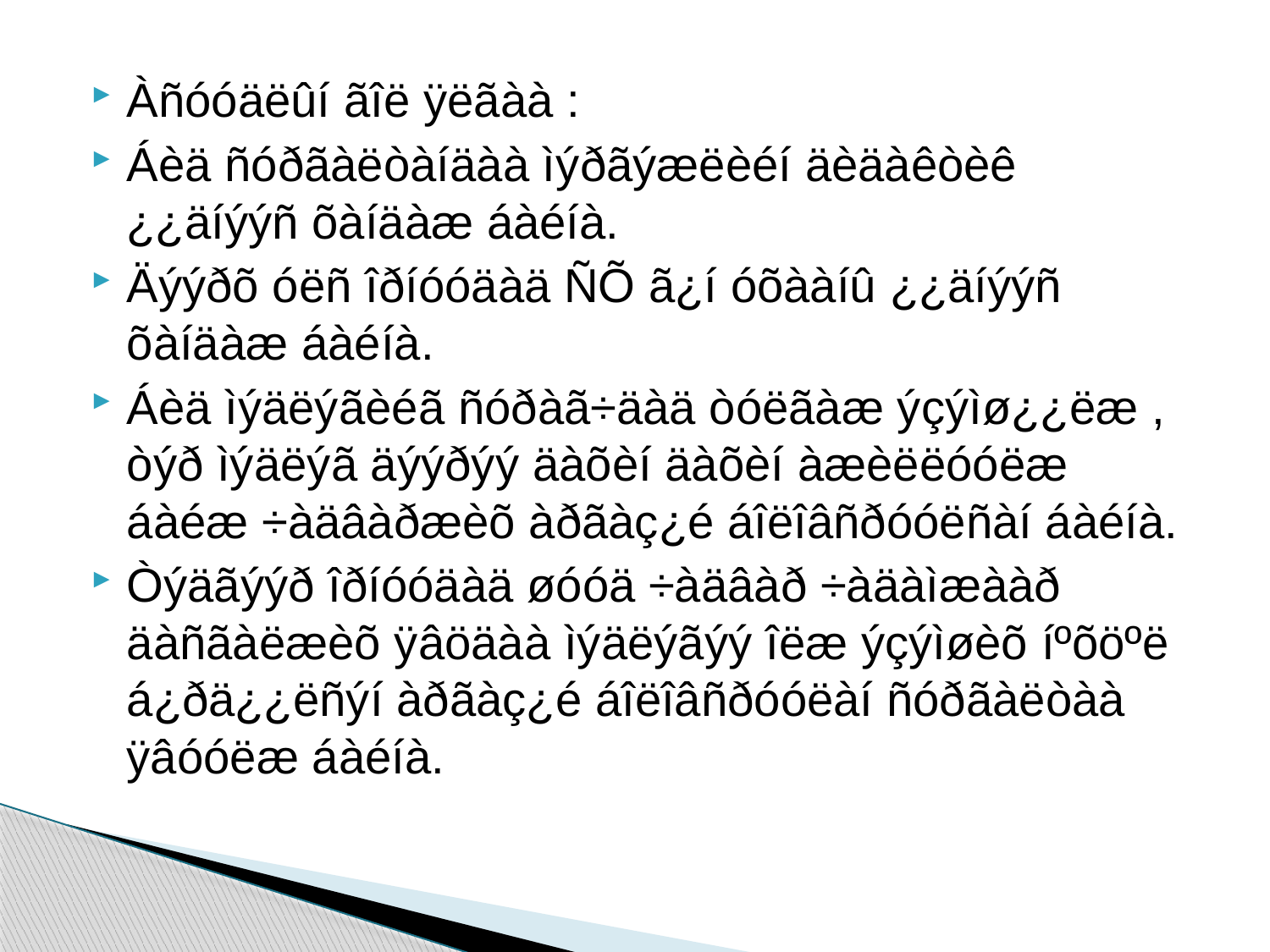

Àñóóäëûí ãîë ÿëãàà :
Áèä ñóðãàëòàíäàà ìýðãýæëèéí äèäàêòèê ¿¿äíýýñ õàíäàæ áàéíà.
Äýýðõ óëñ îðíóóäàä ÑÕ ã¿í óõààíû ¿¿äíýýñ õàíäàæ áàéíà.
Áèä ìýäëýãèéã ñóðàã÷äàä òóëãàæ ýçýìø¿¿ëæ , òýð ìýäëýã äýýðýý äàõèí äàõèí àæèëëóóëæ  áàéæ ÷àäâàðæèõ àðãàç¿é áîëîâñðóóëñàí áàéíà.
Òýäãýýð îðíóóäàä øóóä ÷àäâàð ÷àäàìæààð äàñãàëæèõ ÿâöäàà ìýäëýãýý îëæ ýçýìøèõ íºõöºë á¿ðä¿¿ëñýí àðãàç¿é áîëîâñðóóëàí ñóðãàëòàà ÿâóóëæ áàéíà.